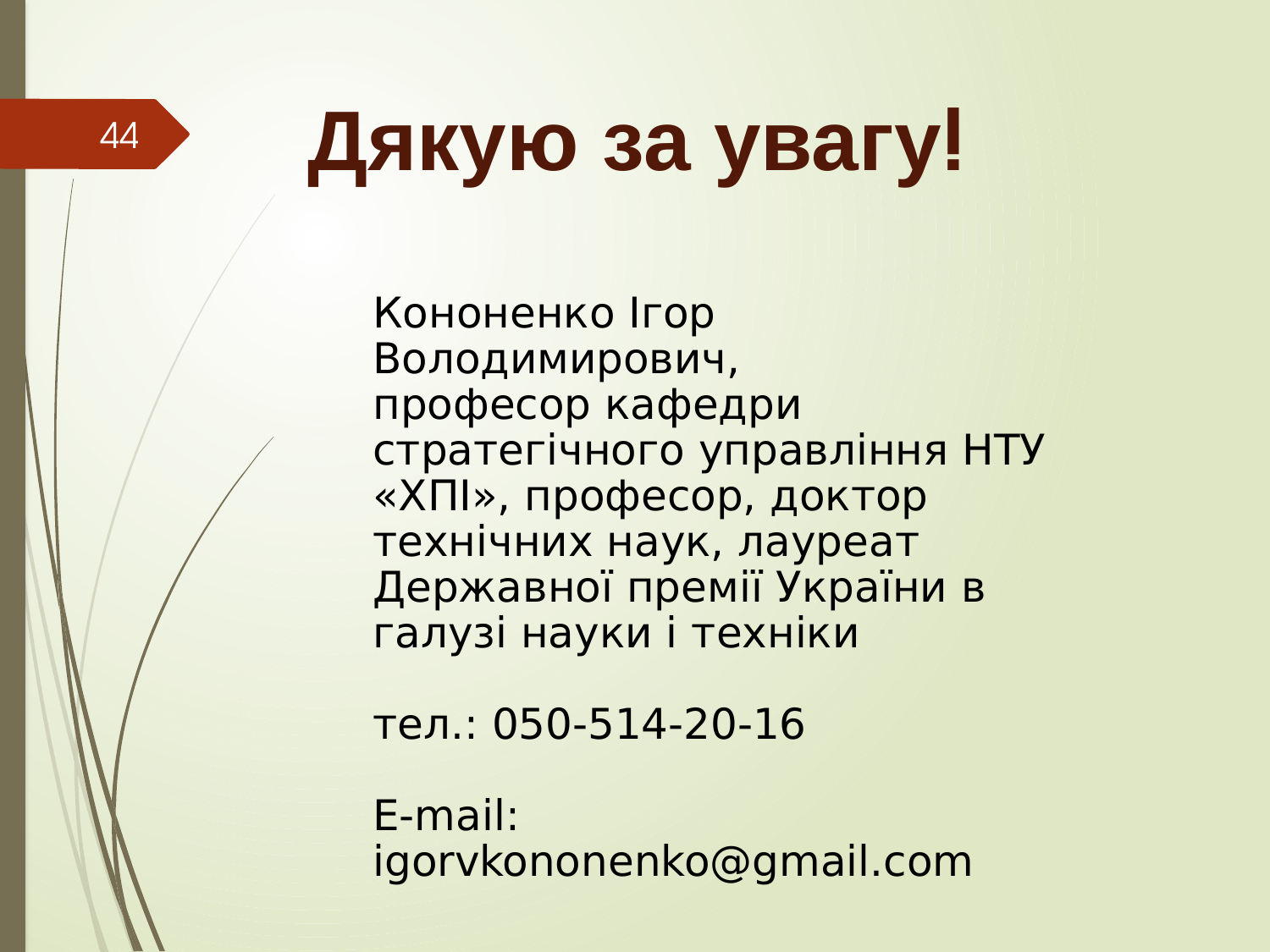

# Дякую за увагу! Кононенко Ігор Володимирович, професор кафедри стратегічного управління НТУ «ХПІ», професор, доктор технічних наук, лауреат Державної премії України в галузі науки і техніки тел.: 050-514-20-16 E-mail: igorvkononenko@gmail.com
44